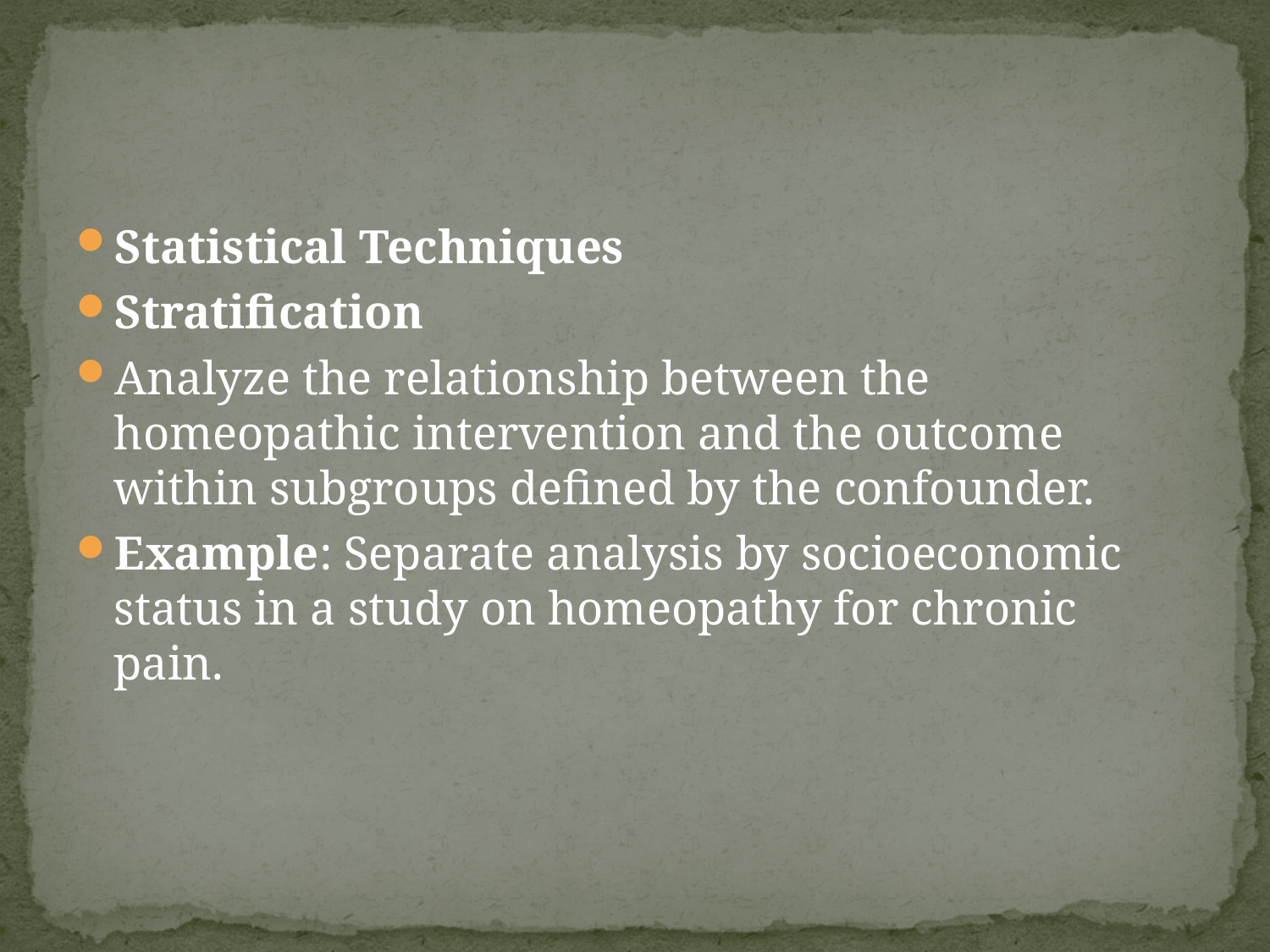

Statistical Techniques
Stratification
Analyze the relationship between the homeopathic intervention and the outcome within subgroups defined by the confounder.
Example: Separate analysis by socioeconomic status in a study on homeopathy for chronic pain.